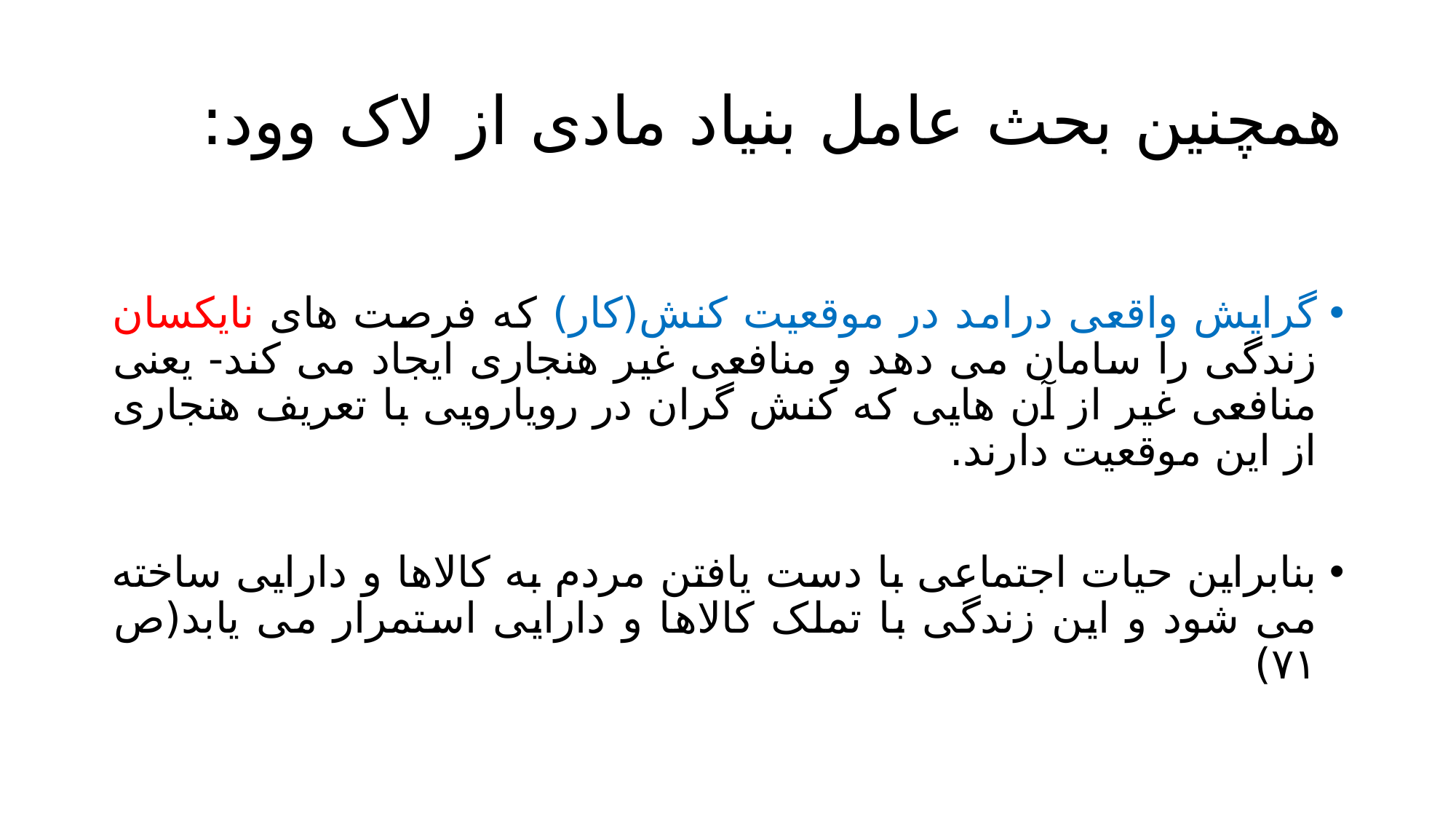

# همچنین بحث عامل بنیاد مادی از لاک وود:

گرایش واقعی درامد در موقعیت کنش(کار) که فرصت های نایکسان زندگی را سامان می دهد و منافعی غیر هنجاری ایجاد می کند- یعنی منافعی غیر از آن هایی که کنش گران در رویارویی با تعریف هنجاری از این موقعیت دارند.

بنابراین حیات اجتماعی با دست یافتن مردم به کالاها و دارایی ساخته می شود و این زندگی با تملک کالاها و دارایی استمرار می یابد(ص ۷۱)